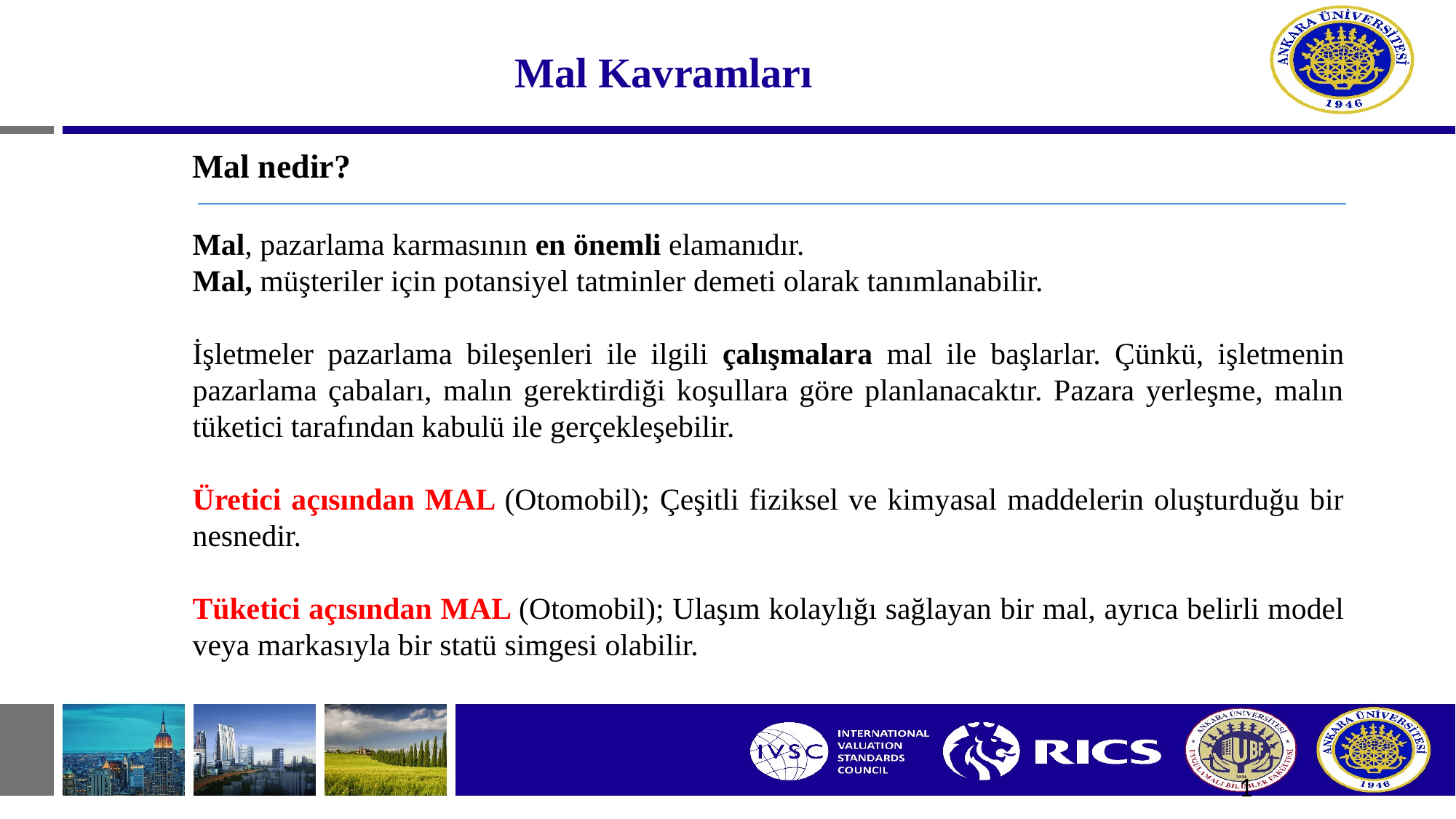

# Mal Kavramları
Mal nedir?

Mal, pazarlama karmasının en önemli elamanıdır.
Mal, müşteriler için potansiyel tatminler demeti olarak tanımlanabilir.

İşletmeler pazarlama bileşenleri ile ilgili çalışmalara mal ile başlarlar. Çünkü, işletmenin pazarlama çabaları, malın gerektirdiği koşullara göre planlanacaktır. Pazara yerleşme, malın tüketici tarafından kabulü ile gerçekleşebilir.

Üretici açısından MAL (Otomobil); Çeşitli fiziksel ve kimyasal maddelerin oluşturduğu bir nesnedir.

Tüketici açısından MAL (Otomobil); Ulaşım kolaylığı sağlayan bir mal, ayrıca belirli model veya markasıyla bir statü simgesi olabilir.
1